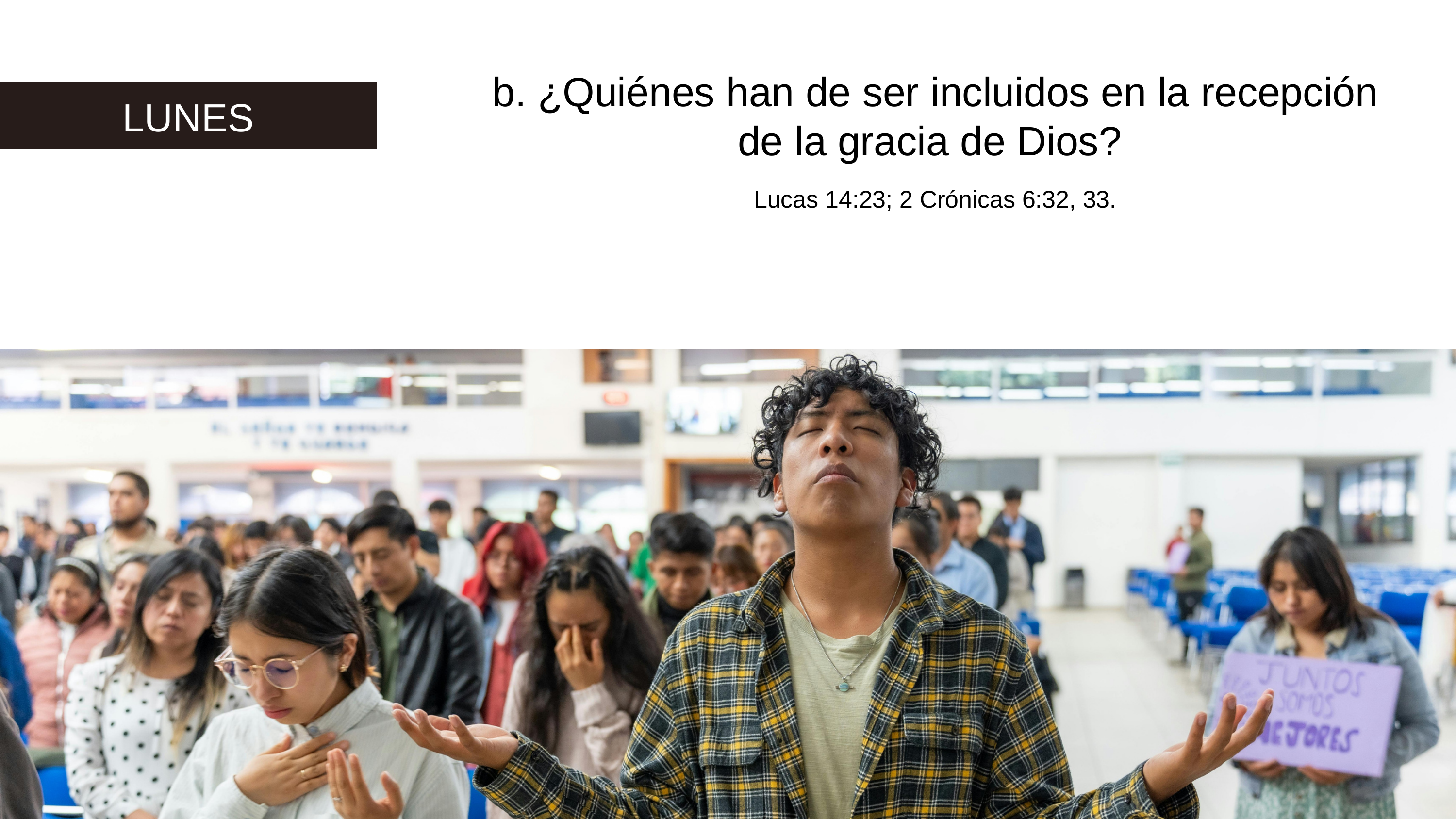

b. ¿Quiénes han de ser incluidos en la recepción de la gracia de Dios?
Lucas 14:23; 2 Crónicas 6:32, 33.

LUNES